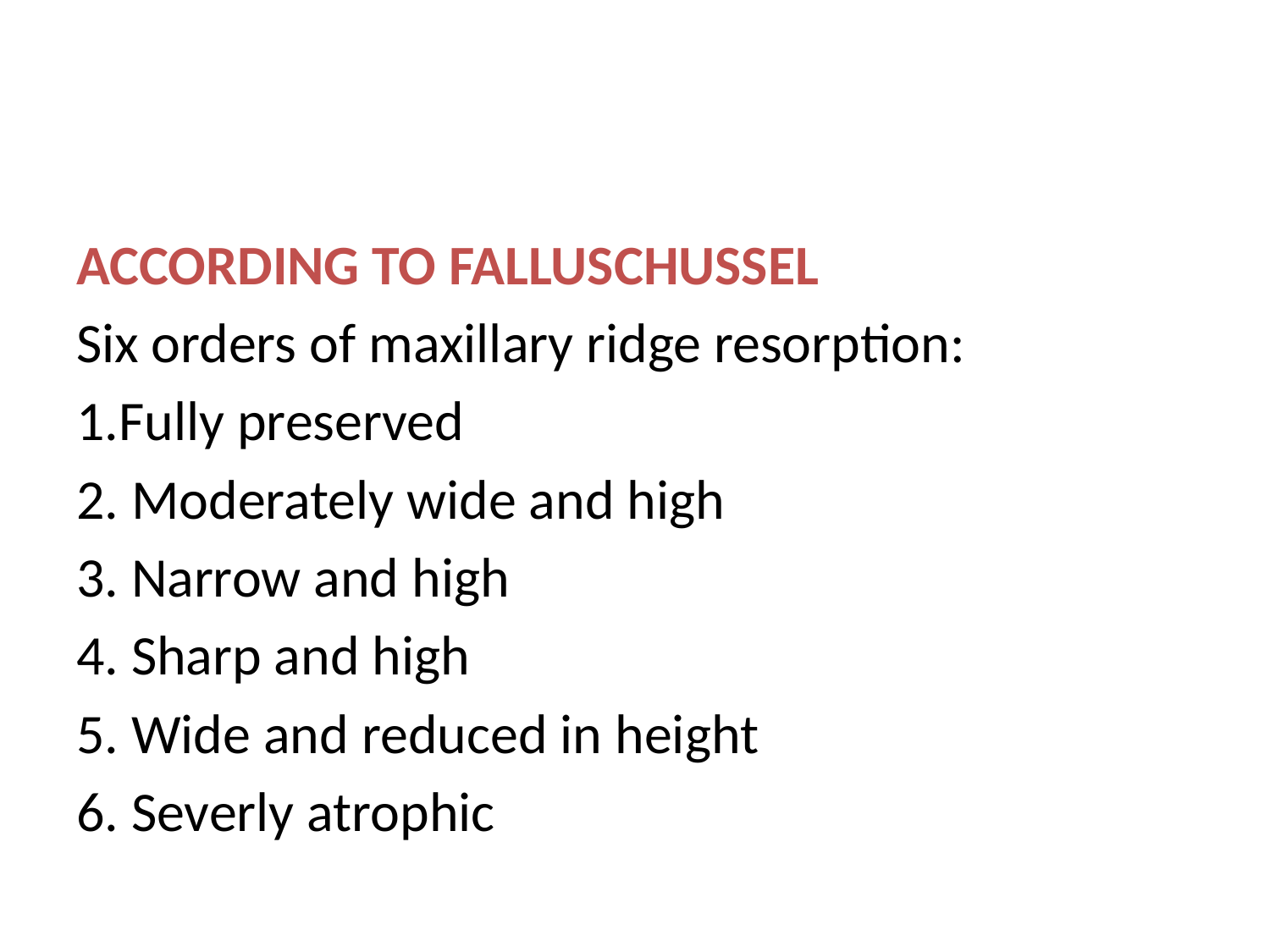

#
ACCORDING TO FALLUSCHUSSEL
Six orders of maxillary ridge resorption:
1.Fully preserved
2. Moderately wide and high
3. Narrow and high
4. Sharp and high
5. Wide and reduced in height
6. Severly atrophic